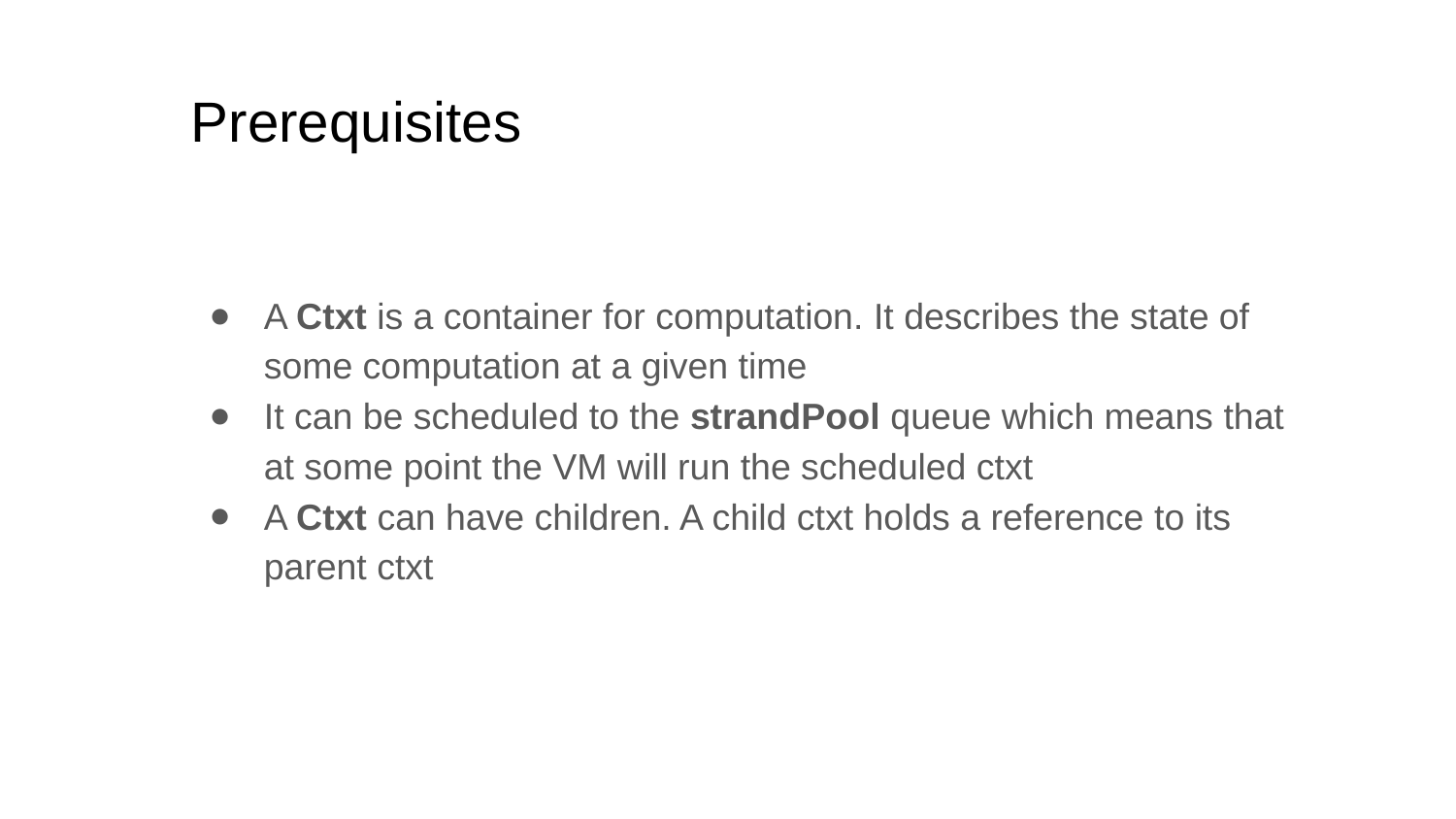

# Prerequisites
A Ctxt is a container for computation. It describes the state of some computation at a given time
It can be scheduled to the strandPool queue which means that at some point the VM will run the scheduled ctxt
A Ctxt can have children. A child ctxt holds a reference to its parent ctxt